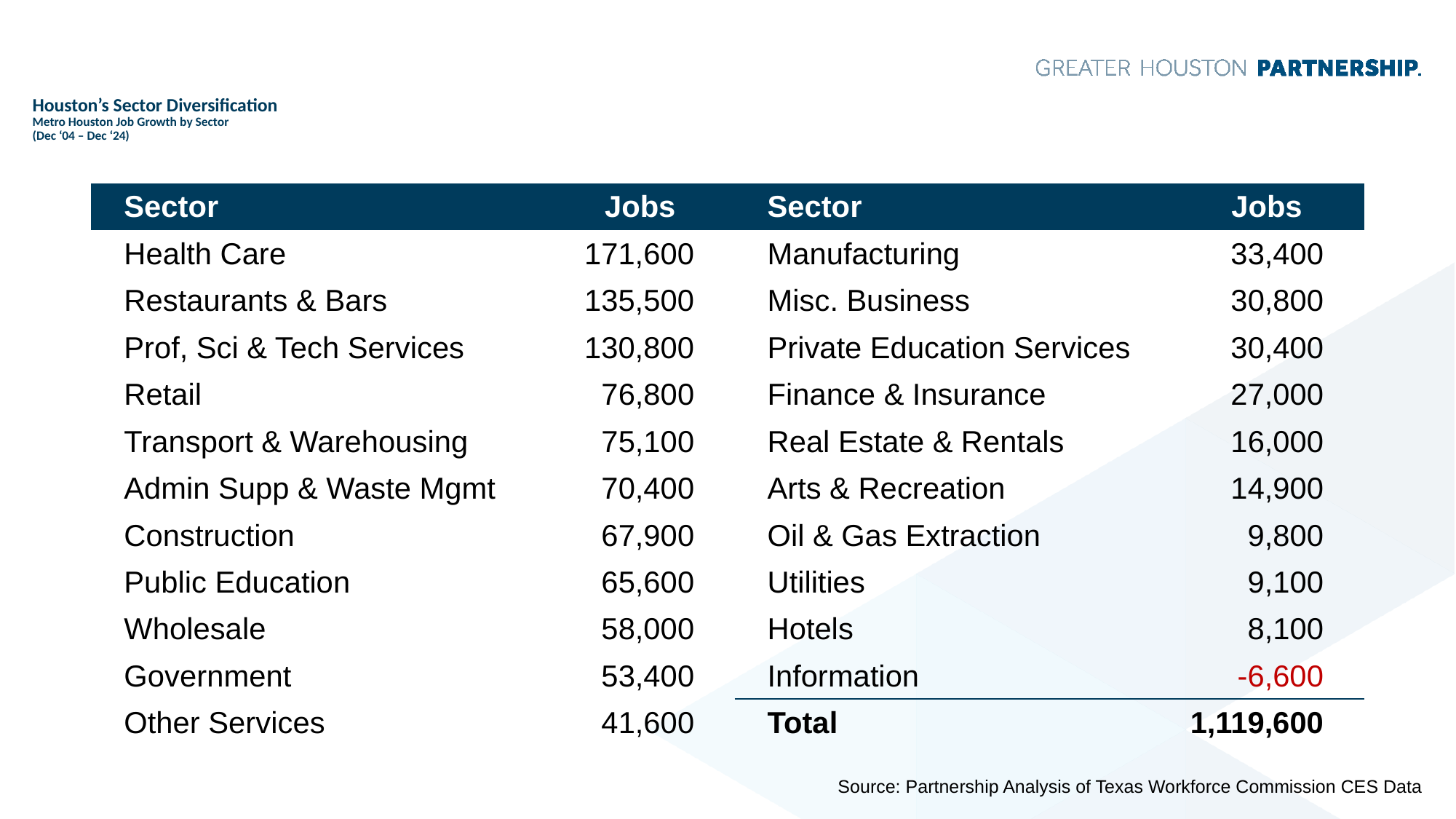

# Houston’s Sector Diversification Metro Houston Job Growth by Sector (Dec ‘04 – Dec ‘24)
| Sector | Jobs | Sector | Jobs |
| --- | --- | --- | --- |
| Health Care | 171,600 | Manufacturing | 33,400 |
| Restaurants & Bars | 135,500 | Misc. Business | 30,800 |
| Prof, Sci & Tech Services | 130,800 | Private Education Services | 30,400 |
| Retail | 76,800 | Finance & Insurance | 27,000 |
| Transport & Warehousing | 75,100 | Real Estate & Rentals | 16,000 |
| Admin Supp & Waste Mgmt | 70,400 | Arts & Recreation | 14,900 |
| Construction | 67,900 | Oil & Gas Extraction | 9,800 |
| Public Education | 65,600 | Utilities | 9,100 |
| Wholesale | 58,000 | Hotels | 8,100 |
| Government | 53,400 | Information | -6,600 |
| Other Services | 41,600 | Total | 1,119,600 |
Source: Partnership Analysis of Texas Workforce Commission CES Data